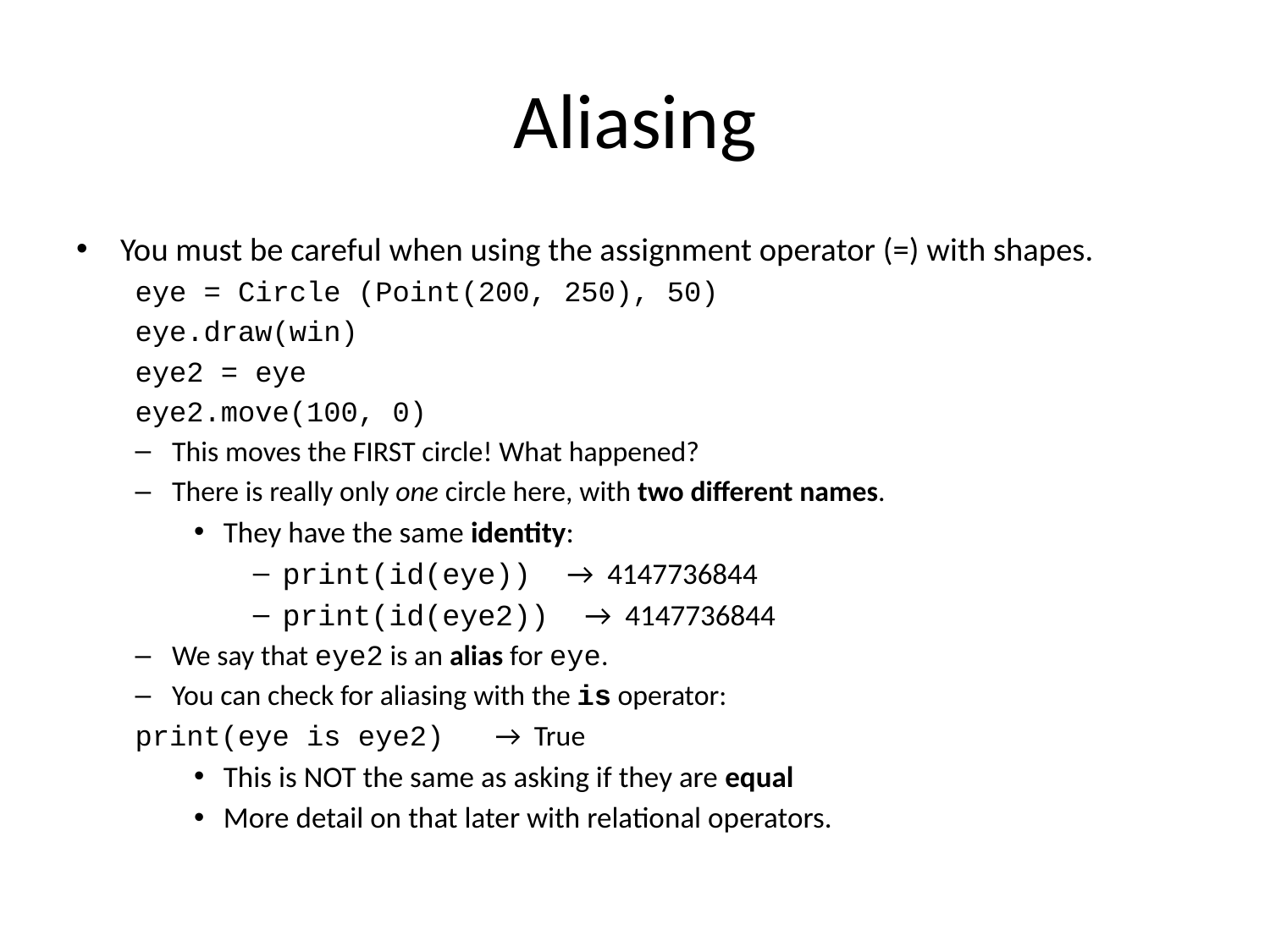

# Aliasing
You must be careful when using the assignment operator (=) with shapes.
	eye = Circle (Point(200, 250), 50)
	eye.draw(win)
	eye2 = eye
	eye2.move(100, 0)
This moves the FIRST circle! What happened?
There is really only one circle here, with two different names.
They have the same identity:
print(id(eye))  →  4147736844
print(id(eye2))  →  4147736844
We say that eye2 is an alias for eye.
You can check for aliasing with the is operator:
	print(eye is eye2)   →  True
This is NOT the same as asking if they are equal
More detail on that later with relational operators.